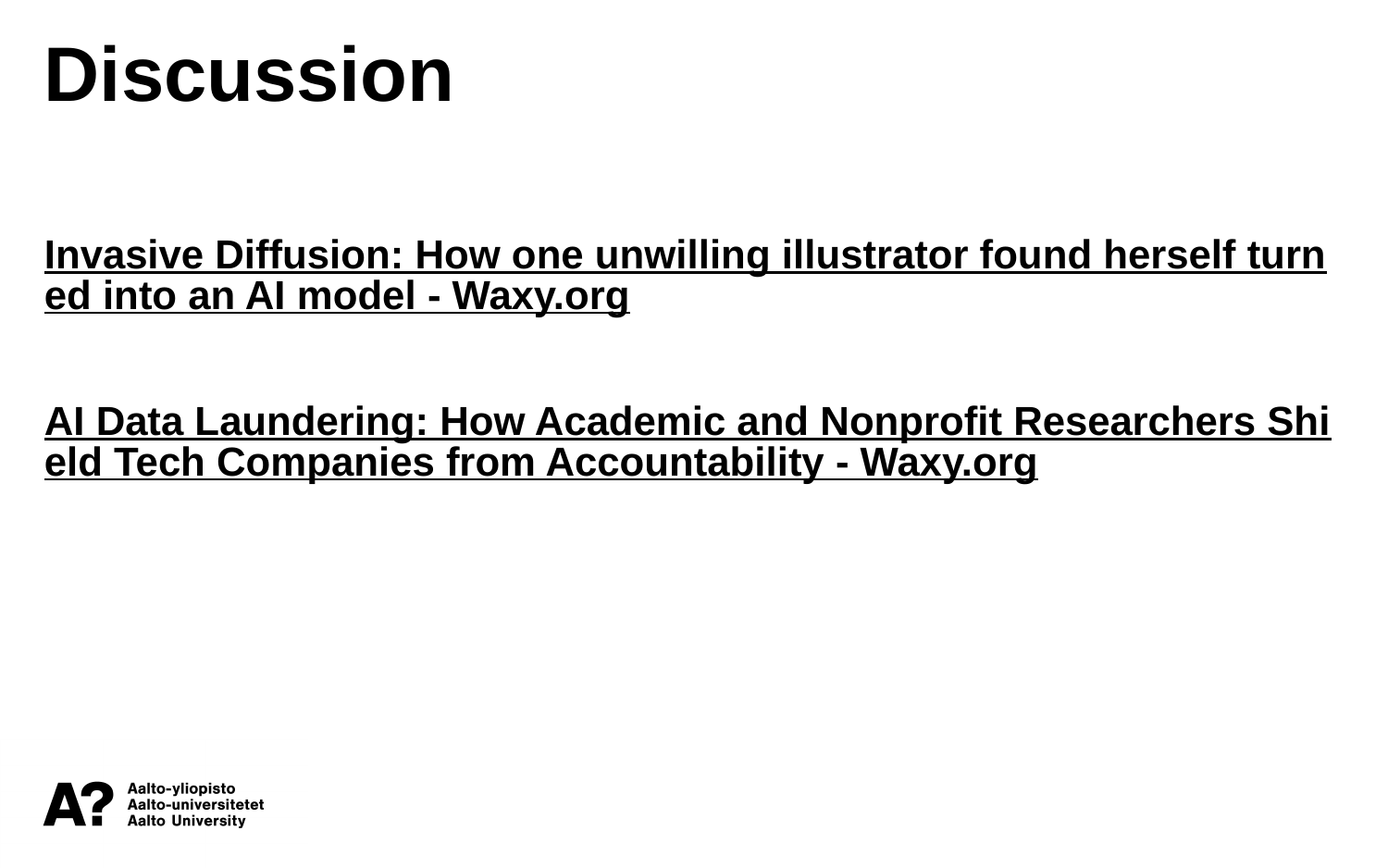

Discussion
Invasive Diffusion: How one unwilling illustrator found herself turned into an AI model - Waxy.org

AI Data Laundering: How Academic and Nonprofit Researchers Shield Tech Companies from Accountability - Waxy.org